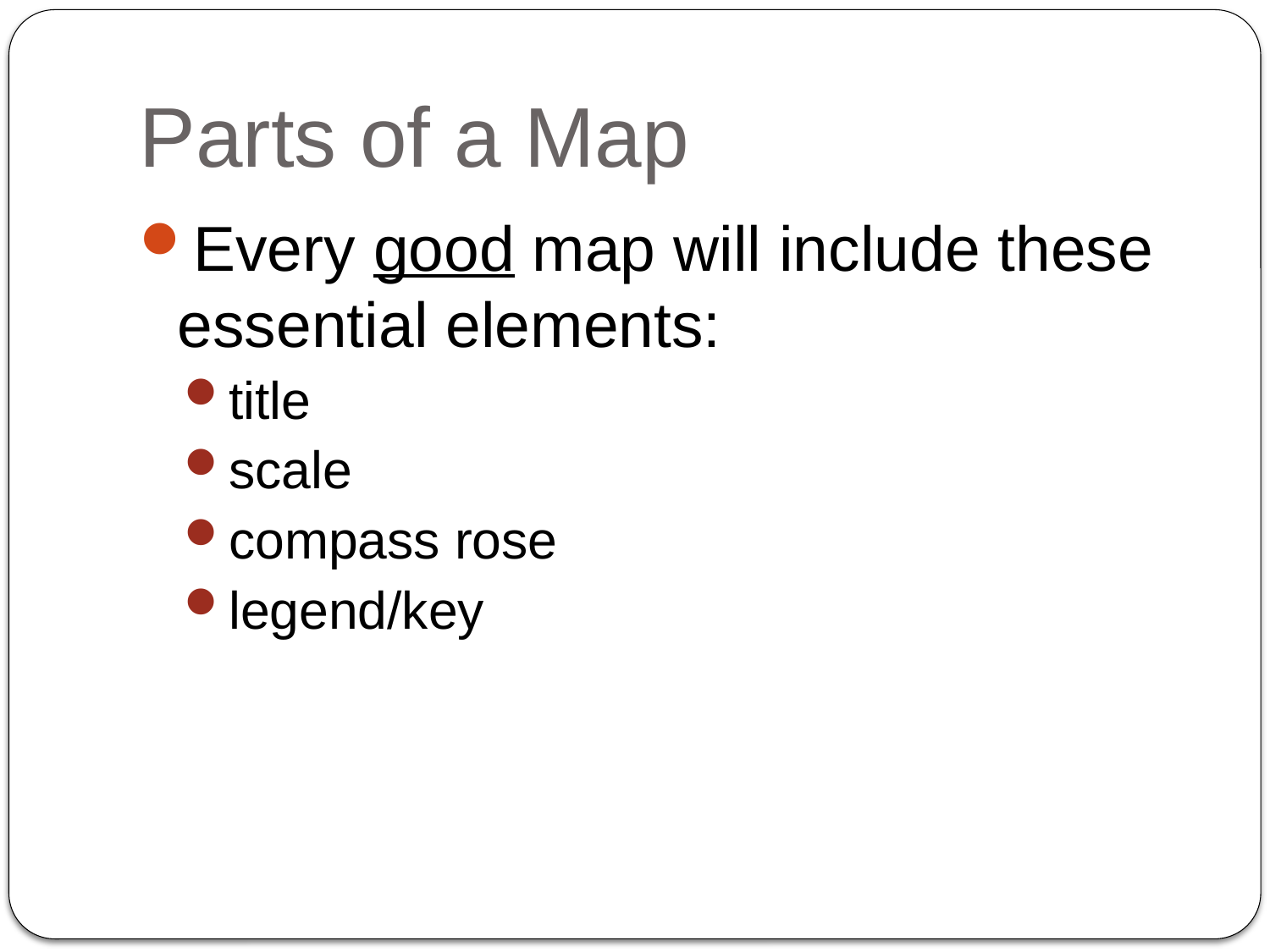

# Parts of a Map
Every good map will include these essential elements:
title
scale
compass rose
legend/key